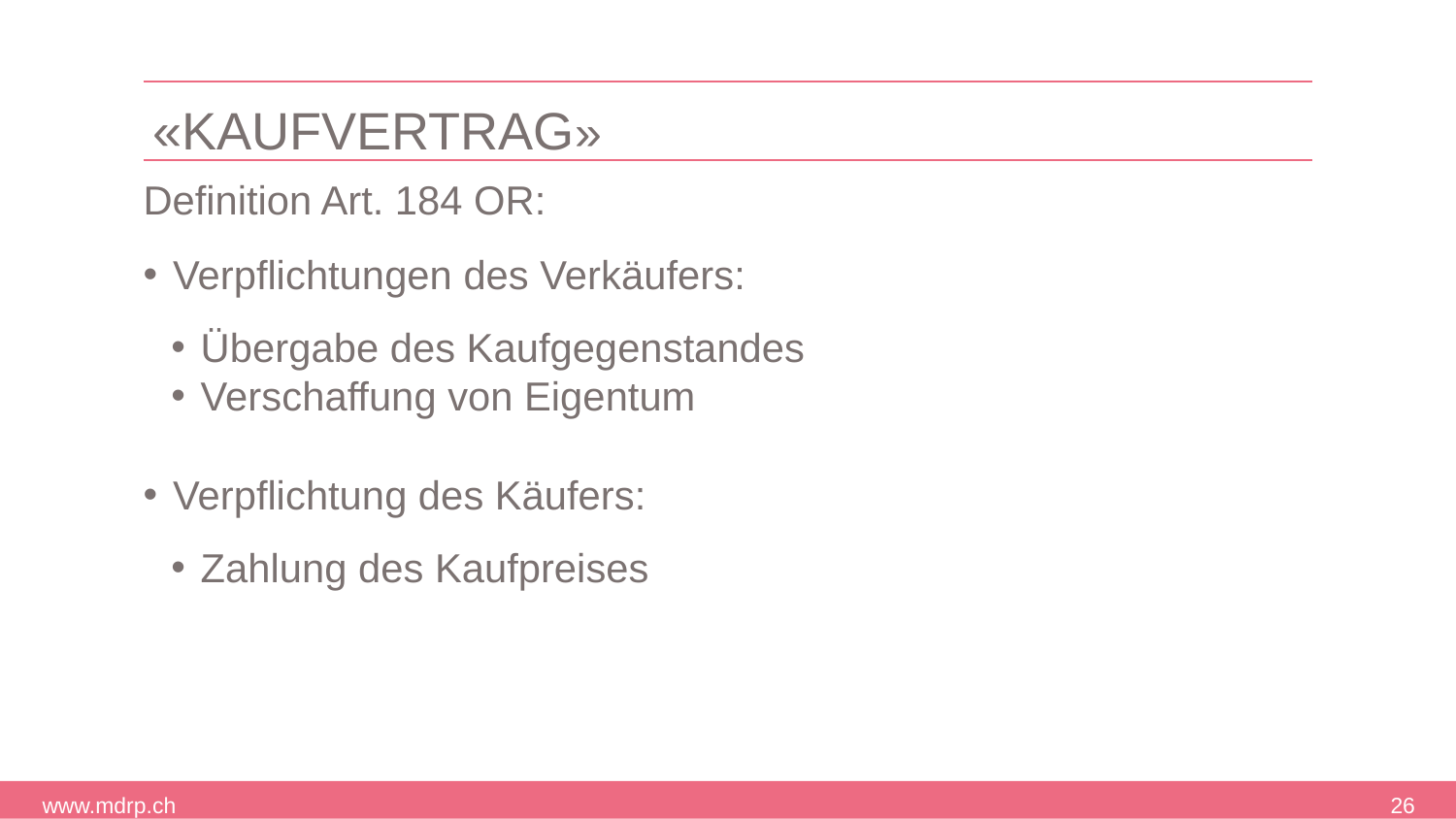

# «Kaufvertrag»
Definition Art. 184 OR:
Verpflichtungen des Verkäufers:
Übergabe des Kaufgegenstandes
Verschaffung von Eigentum

Verpflichtung des Käufers:
Zahlung des Kaufpreises
26